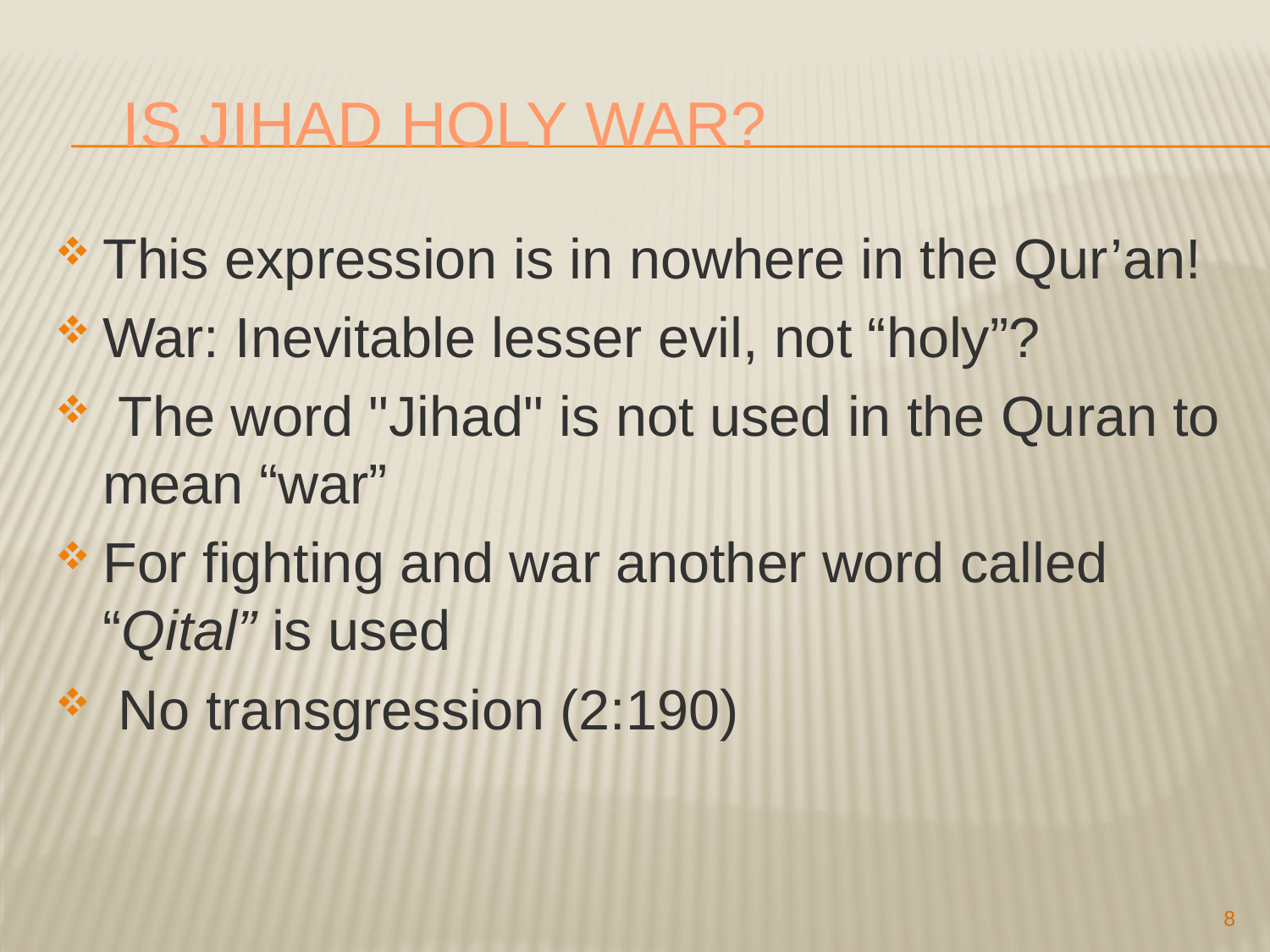

# Is Jihad Holy War?
This expression is in nowhere in the Qur’an!
War: Inevitable lesser evil, not “holy”?
 The word "Jihad" is not used in the Quran to mean “war”
For fighting and war another word called “Qital” is used
 No transgression (2:190)
8